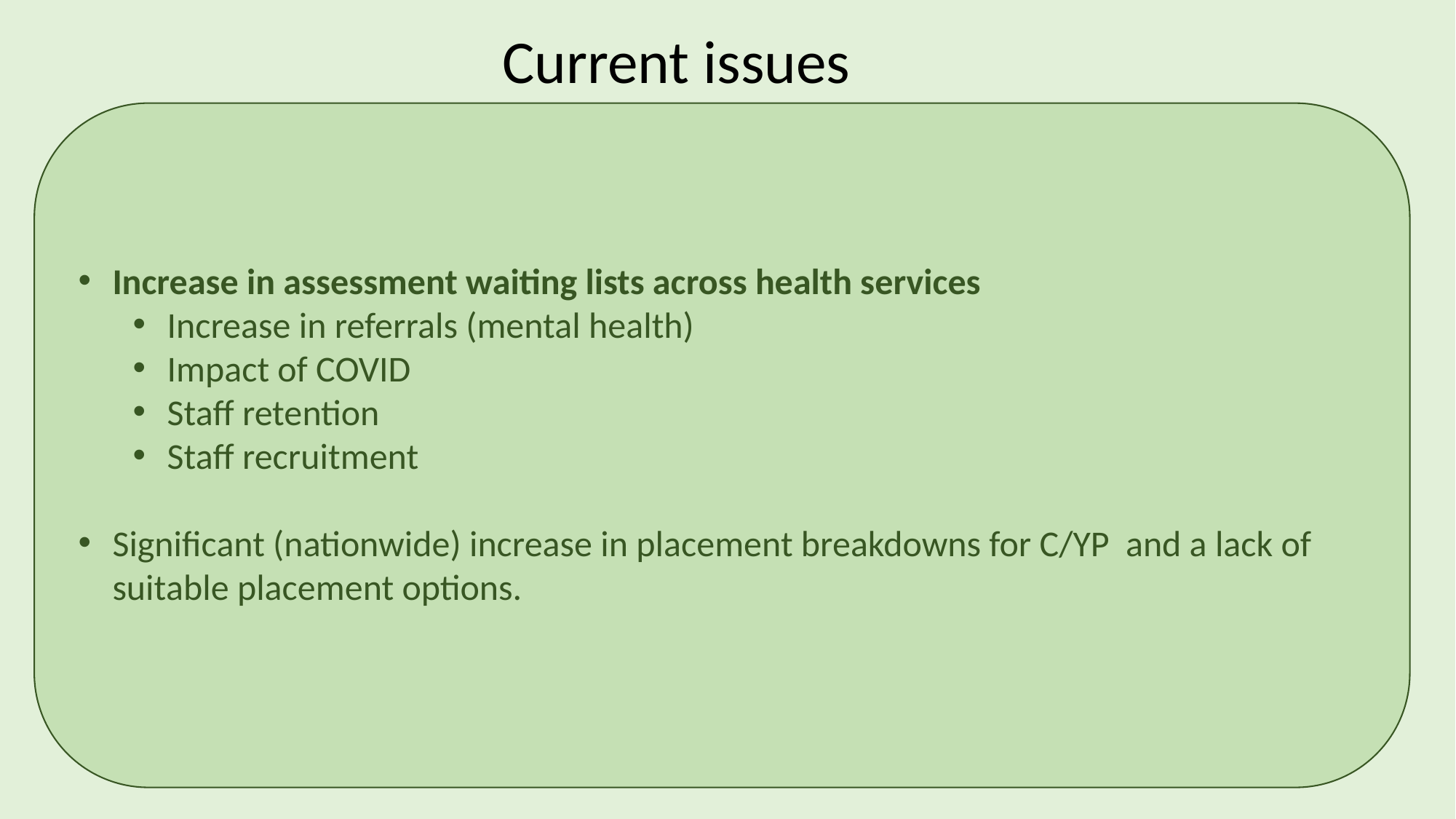

Current issues
Increase in assessment waiting lists across health services
Increase in referrals (mental health)
Impact of COVID
Staff retention
Staff recruitment

Significant (nationwide) increase in placement breakdowns for C/YP  and a lack of suitable placement options.